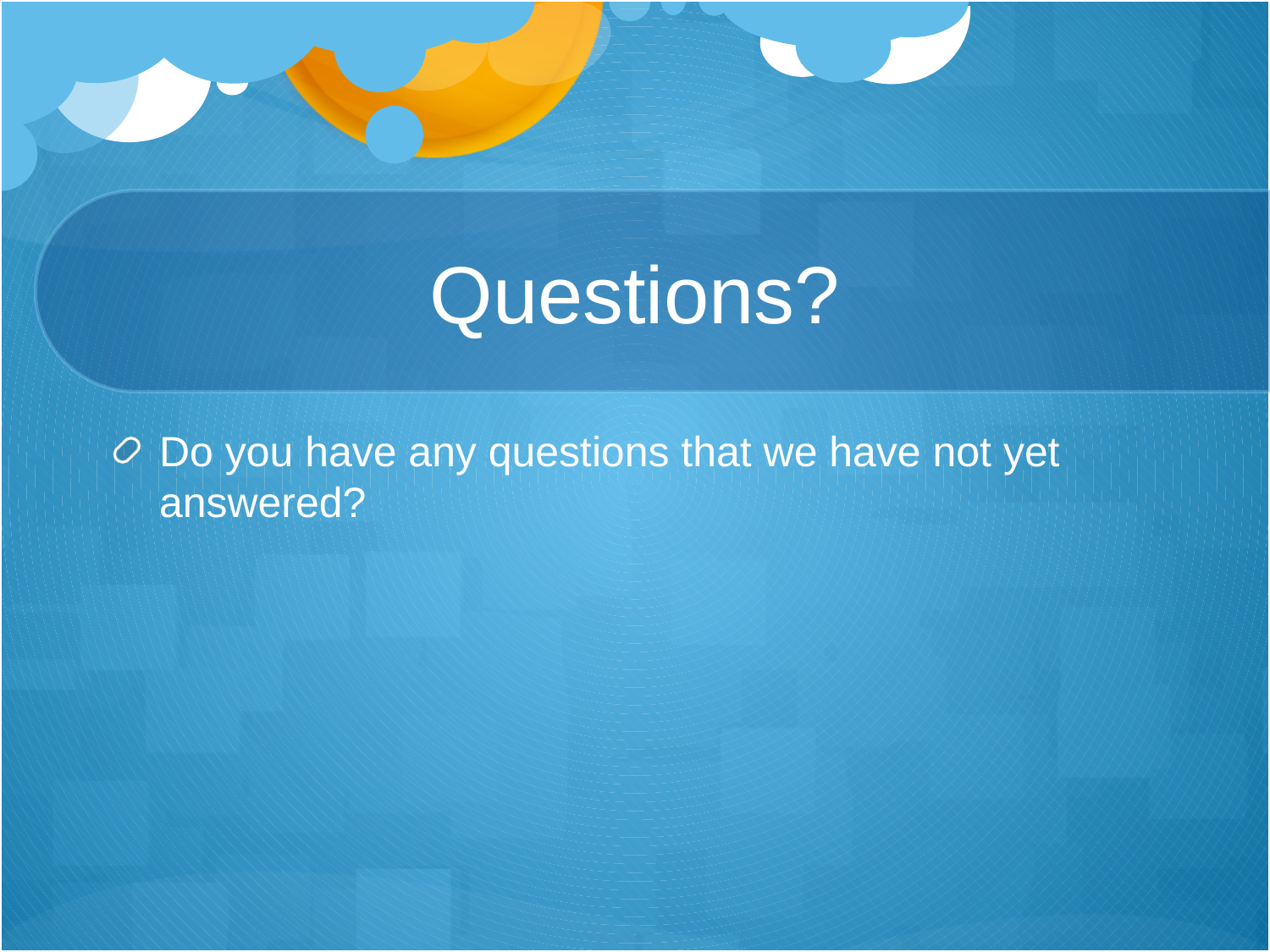

# Questions?
Do you have any questions that we have not yet answered?